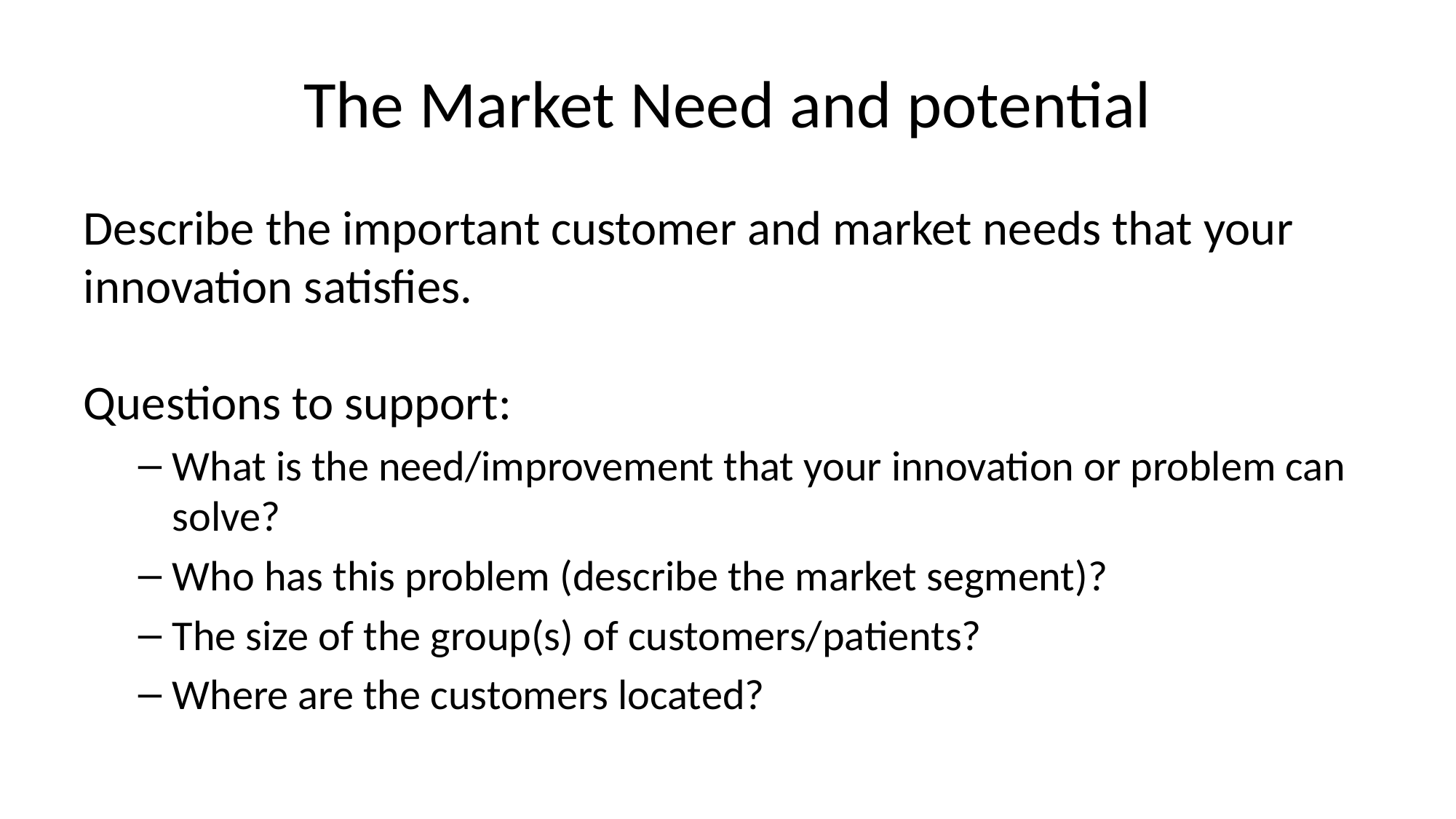

# The Market Need and potential
Describe the important customer and market needs that your innovation satisfies.
Questions to support:
What is the need/improvement that your innovation or problem can solve?
Who has this problem (describe the market segment)?
The size of the group(s) of customers/patients?
Where are the customers located?